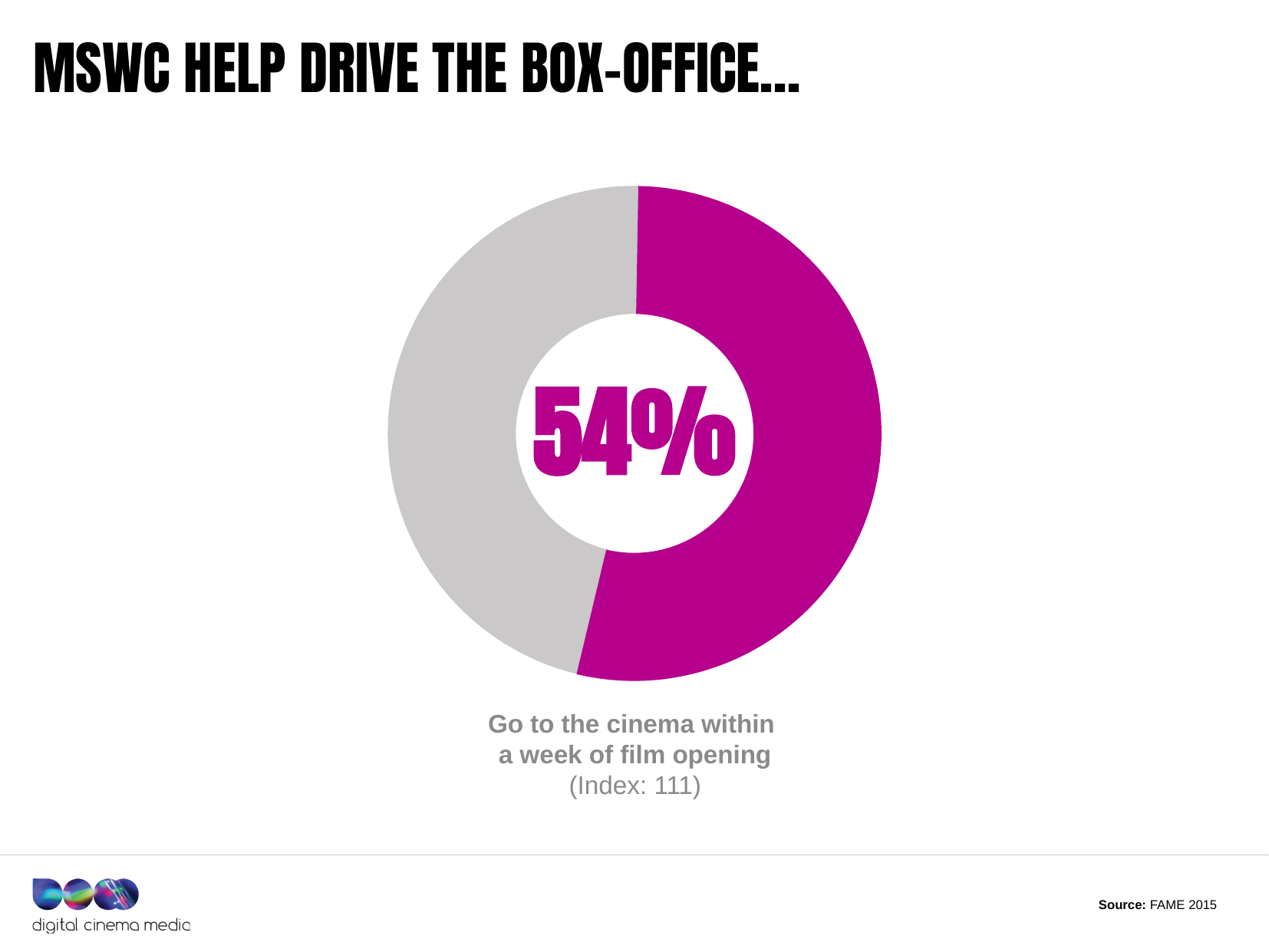

# MswC help drive the box-office…

54%
Go to the cinema within
a week of film opening
(Index: 111)
Source: FAME 2015